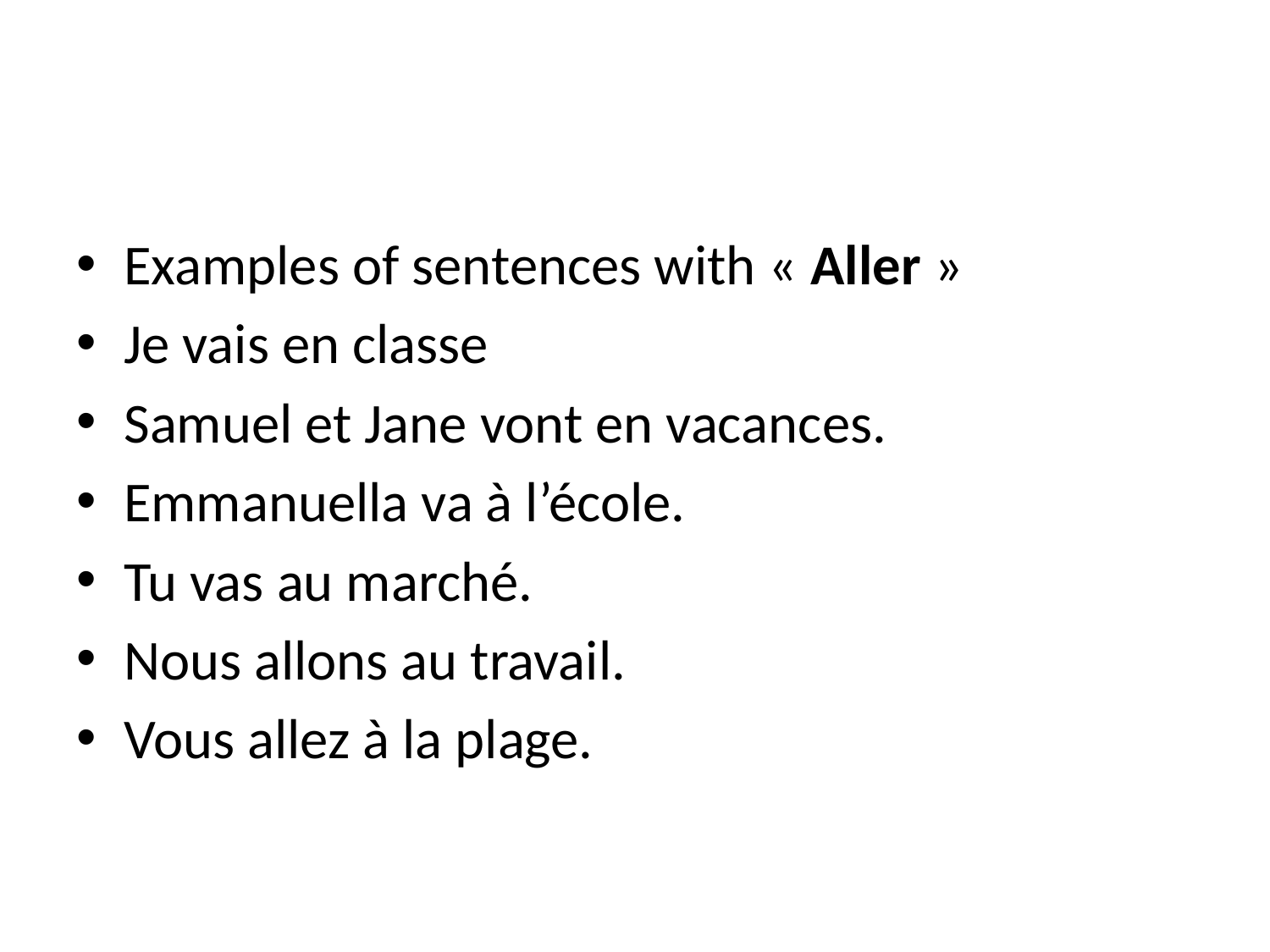

Examples of sentences with « Aller »
Je vais en classe
Samuel et Jane vont en vacances.
Emmanuella va à l’école.
Tu vas au marché.
Nous allons au travail.
Vous allez à la plage.